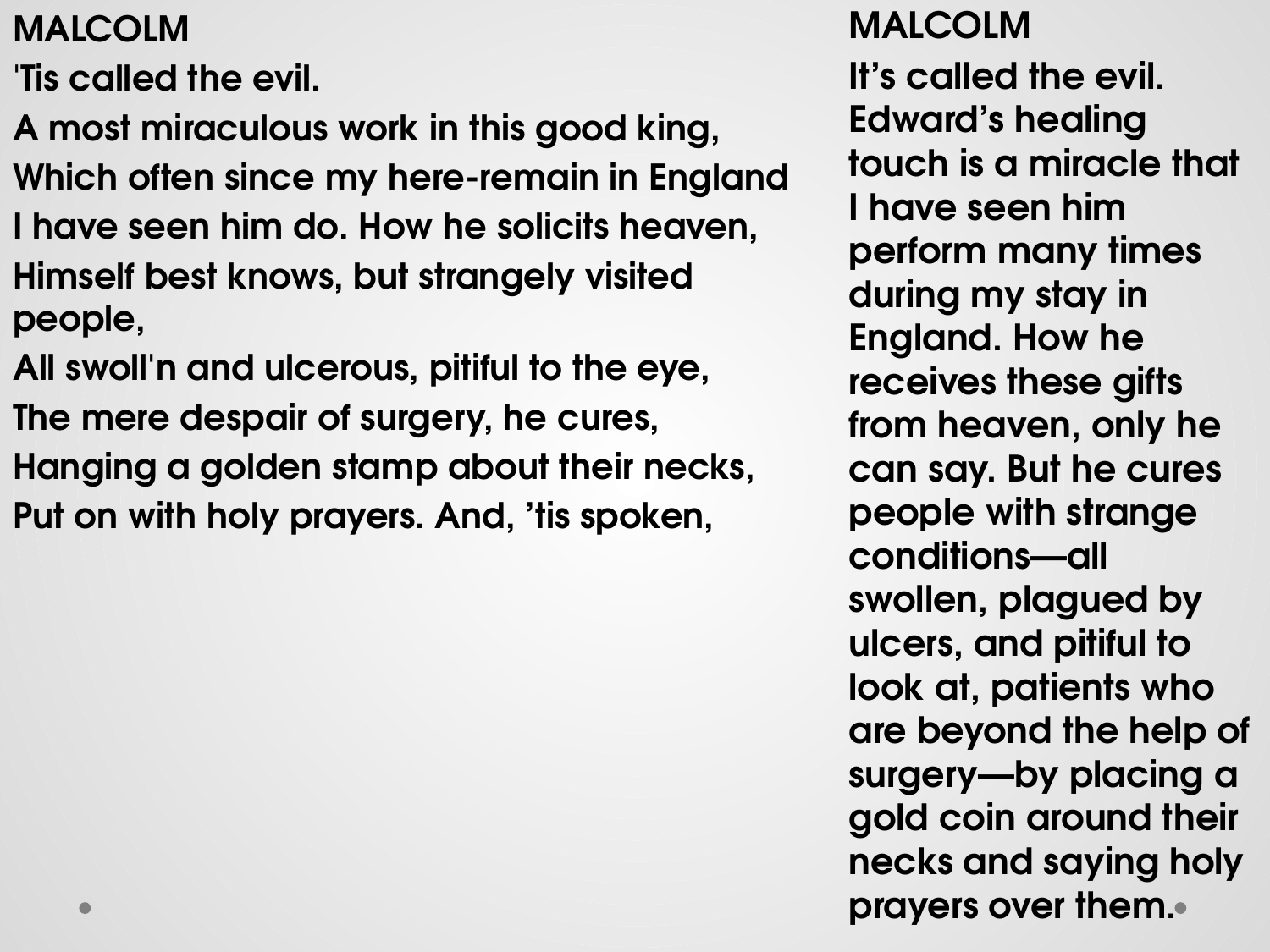

MALCOLM
'Tis called the evil.
A most miraculous work in this good king,
Which often since my here-remain in England
I have seen him do. How he solicits heaven,
Himself best knows, but strangely visited people,
All swoll'n and ulcerous, pitiful to the eye,
The mere despair of surgery, he cures,
Hanging a golden stamp about their necks,
Put on with holy prayers. And, ’tis spoken,

MALCOLM
It’s called the evil. Edward’s healing touch is a miracle that I have seen him perform many times during my stay in England. How he receives these gifts from heaven, only he can say. But he cures people with strange conditions—all swollen, plagued by ulcers, and pitiful to look at, patients who are beyond the help of surgery—by placing a gold coin around their necks and saying holy prayers over them.